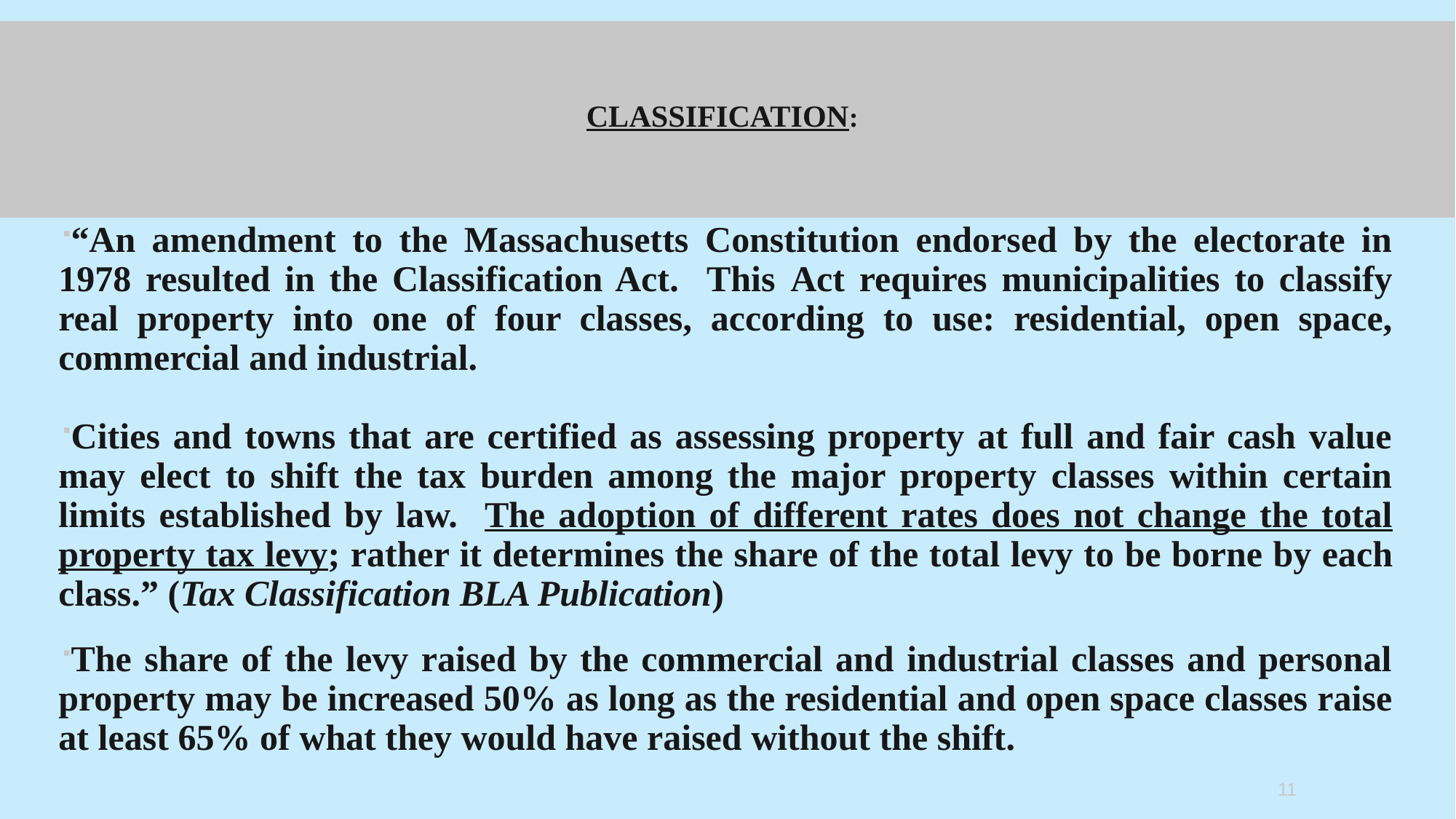

# CLASSIFICATION:
“An amendment to the Massachusetts Constitution endorsed by the electorate in 1978 resulted in the Classification Act.  This Act requires municipalities to classify real property into one of four classes, according to use: residential, open space, commercial and industrial.

Cities and towns that are certified as assessing property at full and fair cash value may elect to shift the tax burden among the major property classes within certain limits established by law.  The adoption of different rates does not change the total property tax levy; rather it determines the share of the total levy to be borne by each class.” (Tax Classification BLA Publication)

The share of the levy raised by the commercial and industrial classes and personal property may be increased 50% as long as the residential and open space classes raise at least 65% of what they would have raised without the shift.
11